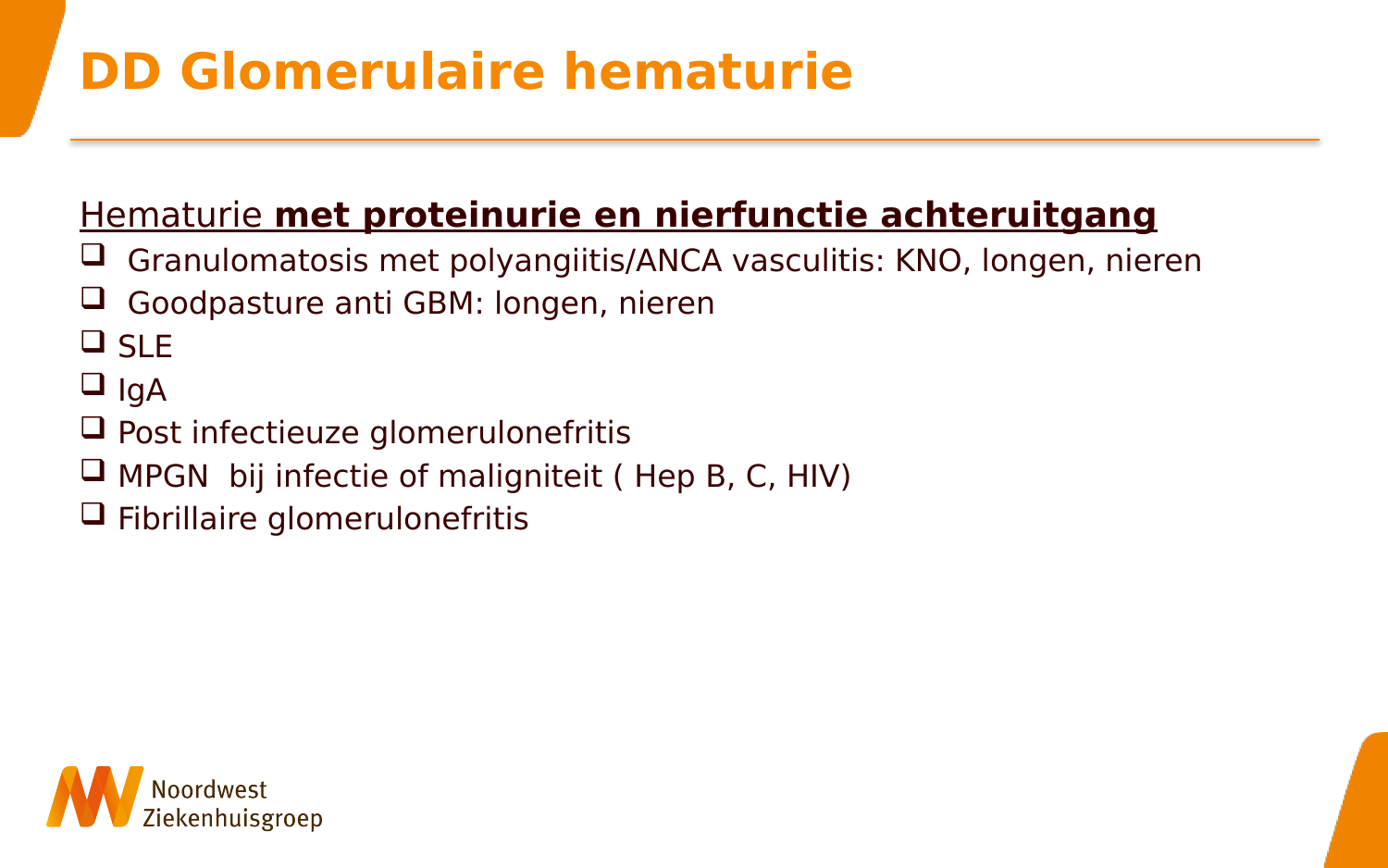

# DD Glomerulaire hematurie
Hematurie met proteinurie en nierfunctie achteruitgang
 Granulomatosis met polyangiitis/ANCA vasculitis: KNO, longen, nieren
 Goodpasture anti GBM: longen, nieren
SLE
IgA
Post infectieuze glomerulonefritis
MPGN  bij infectie of maligniteit ( Hep B, C, HIV)
Fibrillaire glomerulonefritis